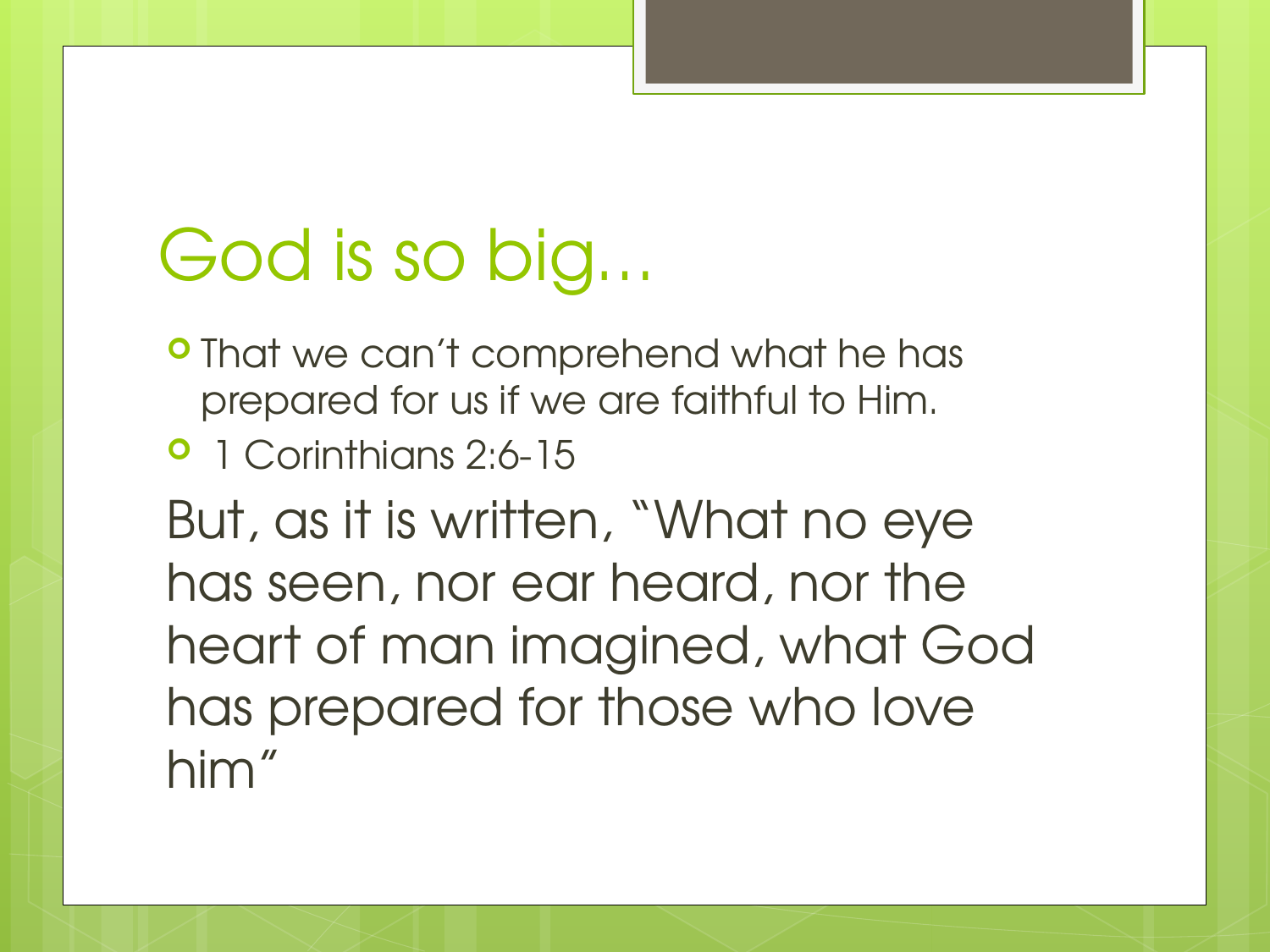

# God is so big…
That we can’t comprehend what he has prepared for us if we are faithful to Him.
 1 Corinthians 2:6-15
	But, as it is written, “What no eye has seen, nor ear heard, nor the heart of man imagined, what God has prepared for those who love him”